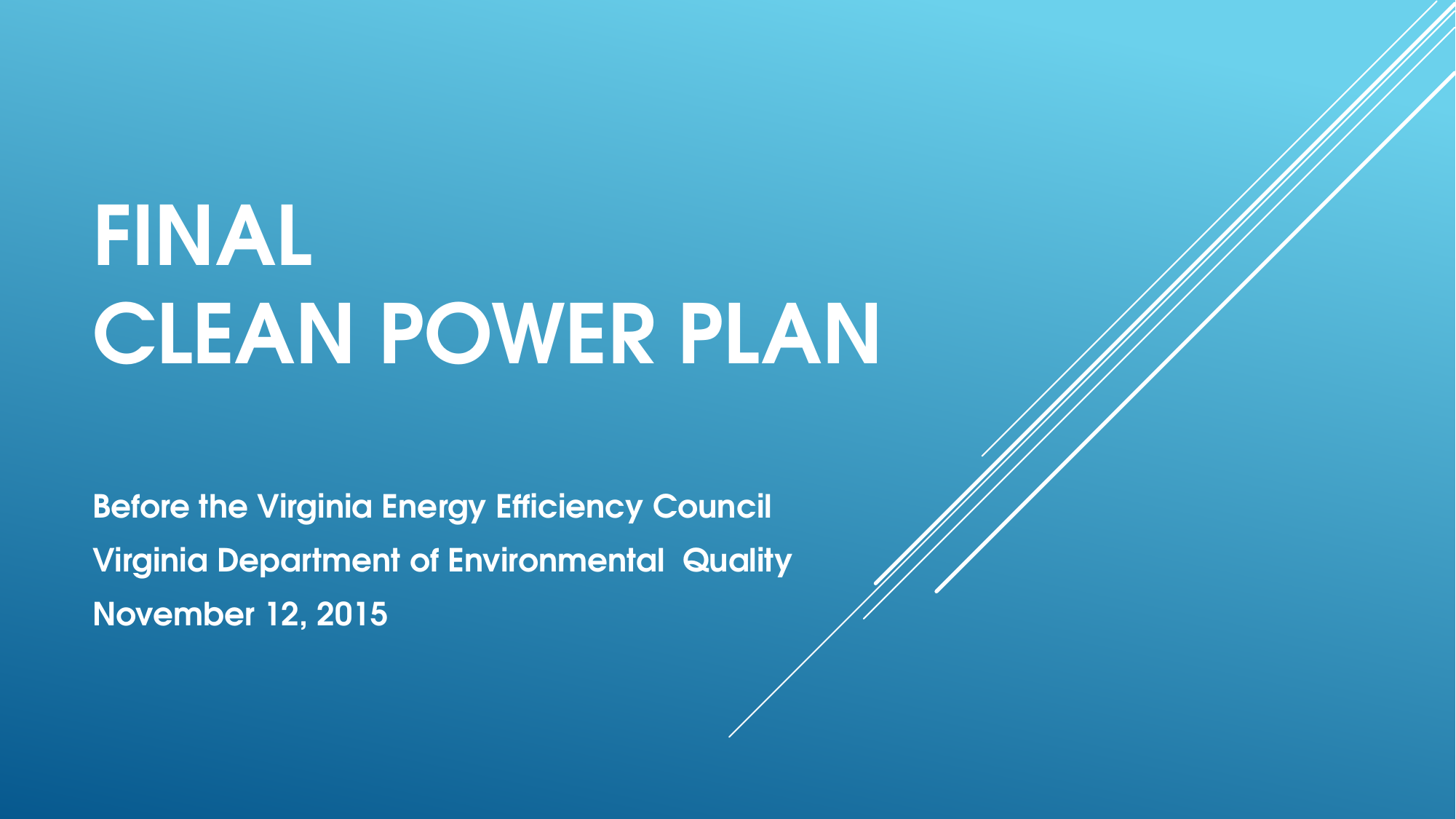

# Final CLEAN Power plan
Before the Virginia Energy Efficiency Council
Virginia Department of Environmental  Quality
November 12, 2015